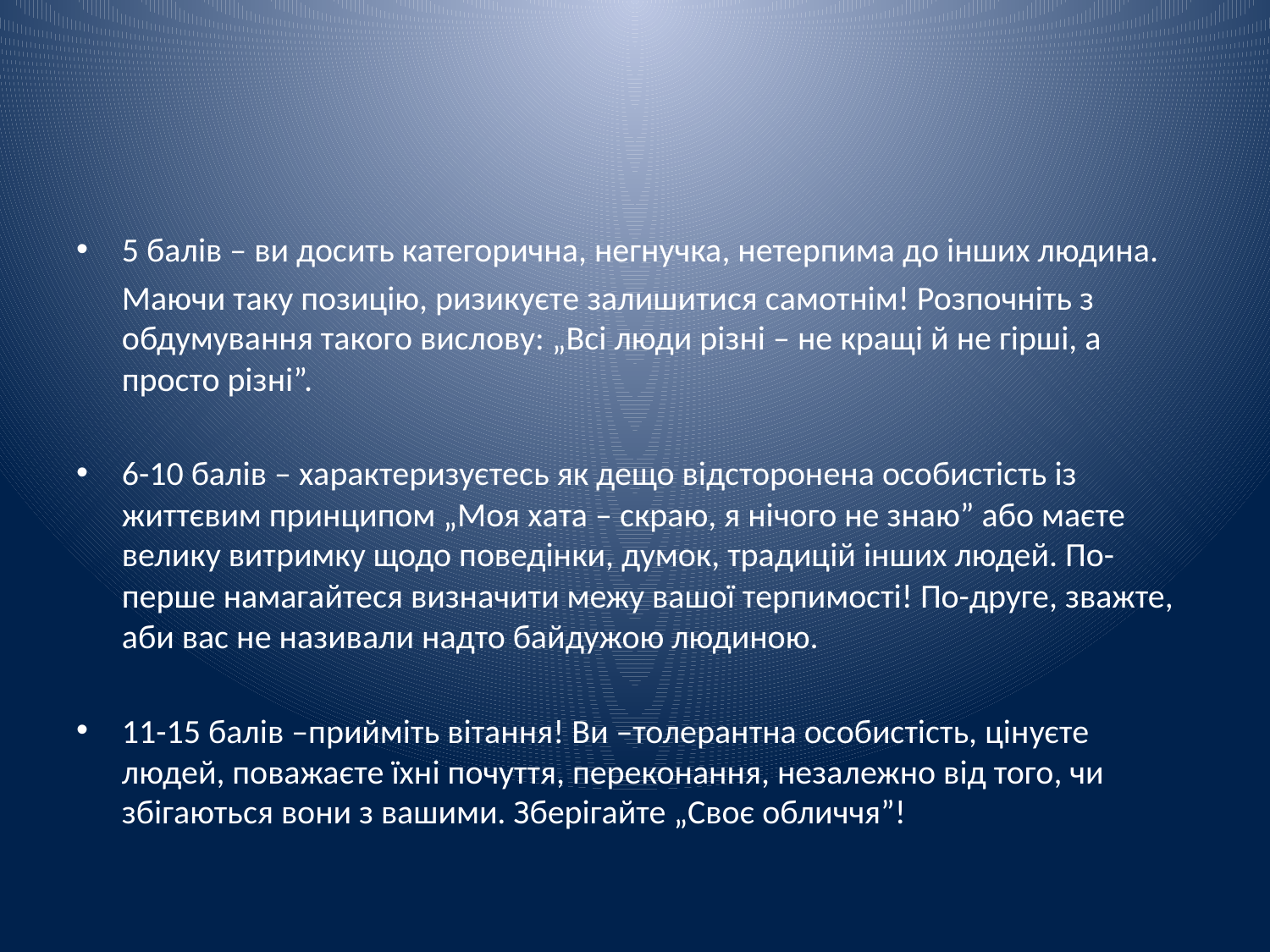

#
5 балів – ви досить категорична, негнучка, нетерпима до інших людина.
      Маючи таку позицію, ризикуєте залишитися самотнім! Розпочніть з обдумування такого вислову: „Всі люди різні – не кращі й не гірші, а просто різні”.

6-10 балів – характеризуєтесь як дещо відсторонена особистість із      життєвим принципом „Моя хата – скраю, я нічого не знаю” або маєте велику витримку щодо поведінки, думок, традицій інших людей. По-перше намагайтеся визначити межу вашої терпимості! По-друге, зважте, аби вас не називали надто байдужою людиною.

11-15 балів –прийміть вітання! Ви –толерантна особистість, цінуєте людей, поважаєте їхні почуття, переконання, незалежно від того, чи збігаються вони з вашими. Зберігайте „Своє обличчя”!